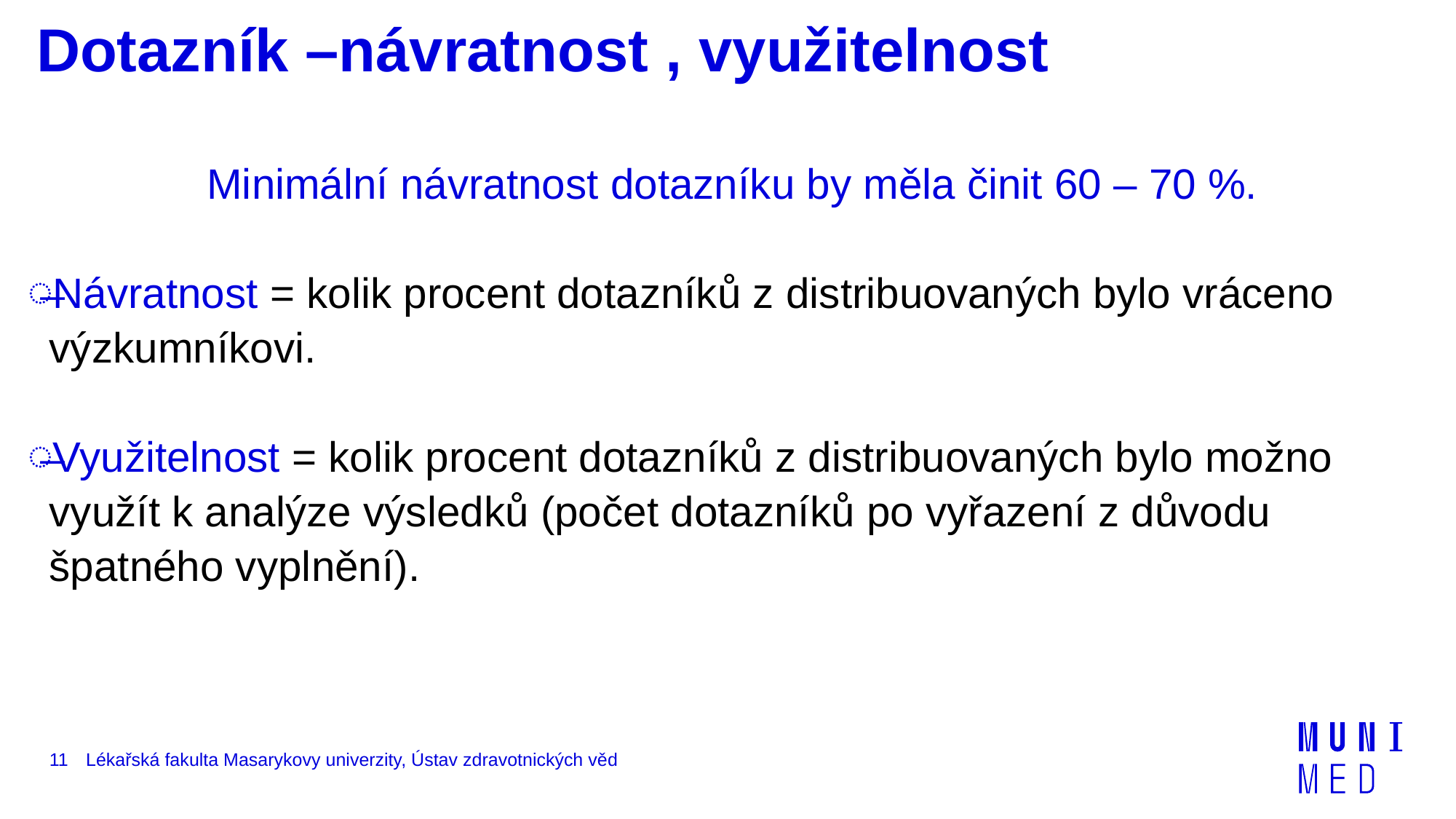

# Dotazník –návratnost , využitelnost
Minimální návratnost dotazníku by měla činit 60 – 70 %.

Návratnost = kolik procent dotazníků z distribuovaných bylo vráceno výzkumníkovi.

Využitelnost = kolik procent dotazníků z distribuovaných bylo možno využít k analýze výsledků (počet dotazníků po vyřazení z důvodu špatného vyplnění).

11
Lékařská fakulta Masarykovy univerzity, Ústav zdravotnických věd